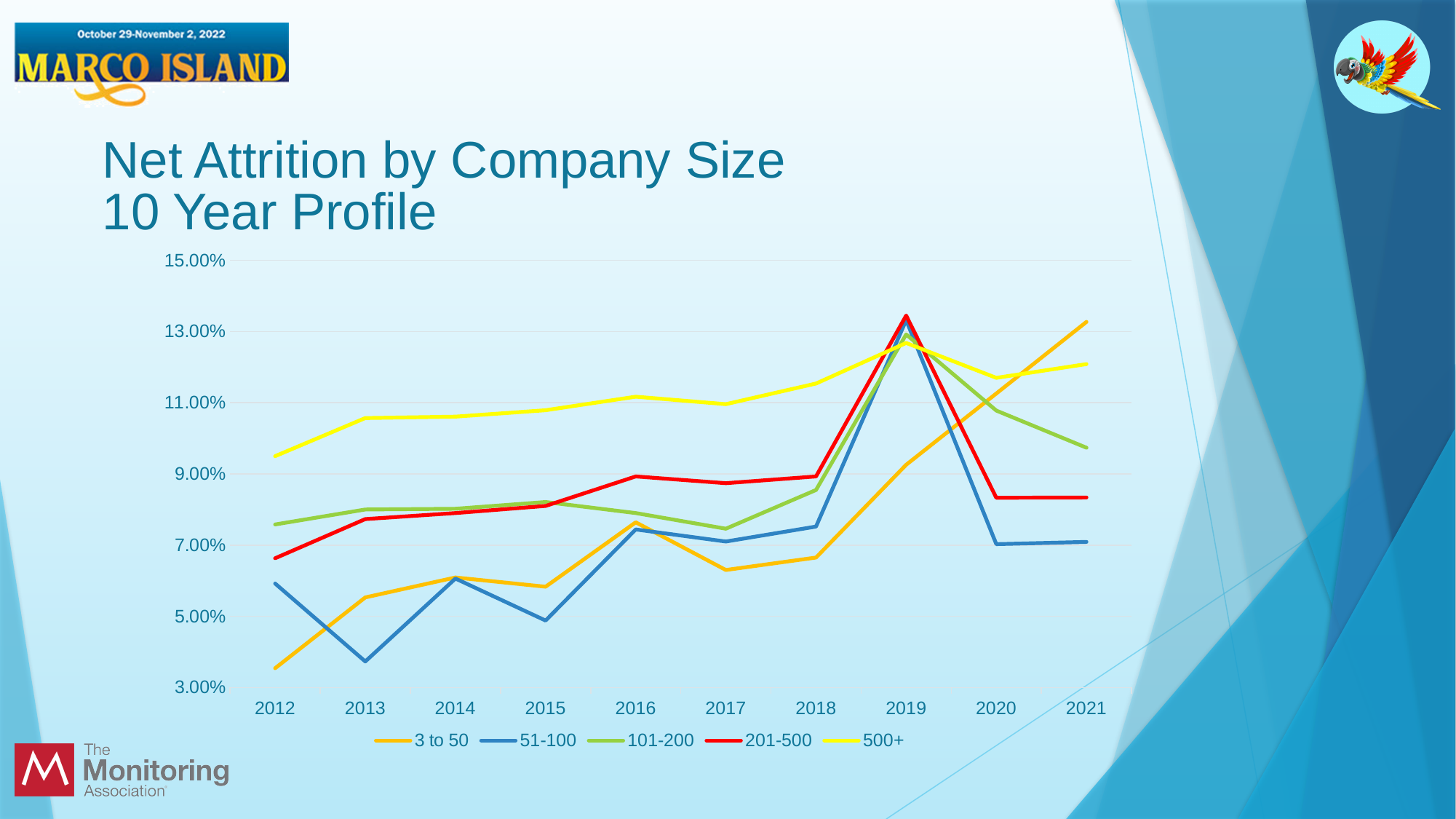

# Net Attrition by Company Size 10 Year Profile

### Chart

| Category | 3 to 50 | 51-100 | 101-200 | 201-500 | 500+ |
|---|---|---|---|---|---|
| 2012 | 0.0354 | 0.0592 | 0.0758 | 0.0663 | 0.095 |
| 2013 | 0.0553 | 0.0373 | 0.08 | 0.0773 | 0.1057 |
| 2014 | 0.0609 | 0.0606 | 0.0802 | 0.079 | 0.1061 |
| 2015 | 0.0583 | 0.0488 | 0.0821 | 0.081 | 0.1079 |
| 2016 | 0.0764 | 0.0744 | 0.079 | 0.0893 | 0.1117 |
| 2017 | 0.063 | 0.071 | 0.0746 | 0.0874 | 0.1096 |
| 2018 | 0.0665 | 0.07519999999999999 | 0.0855 | 0.08929999999999999 | 0.11539999999999999 |
| 2019 | 0.09257 | 0.1332 | 0.1292 | 0.13449999999999998 | 0.1268 |
| 2020 | 0.11260295596503346 | 0.07026135433384248 | 0.10779999999999999 | 0.0833 | 0.11699999999999999 |
| 2021 | 0.13272421771718776 | 0.07089480529981577 | 0.09736838906580593 | 0.08336992098305455 | 0.12085566862384647 |